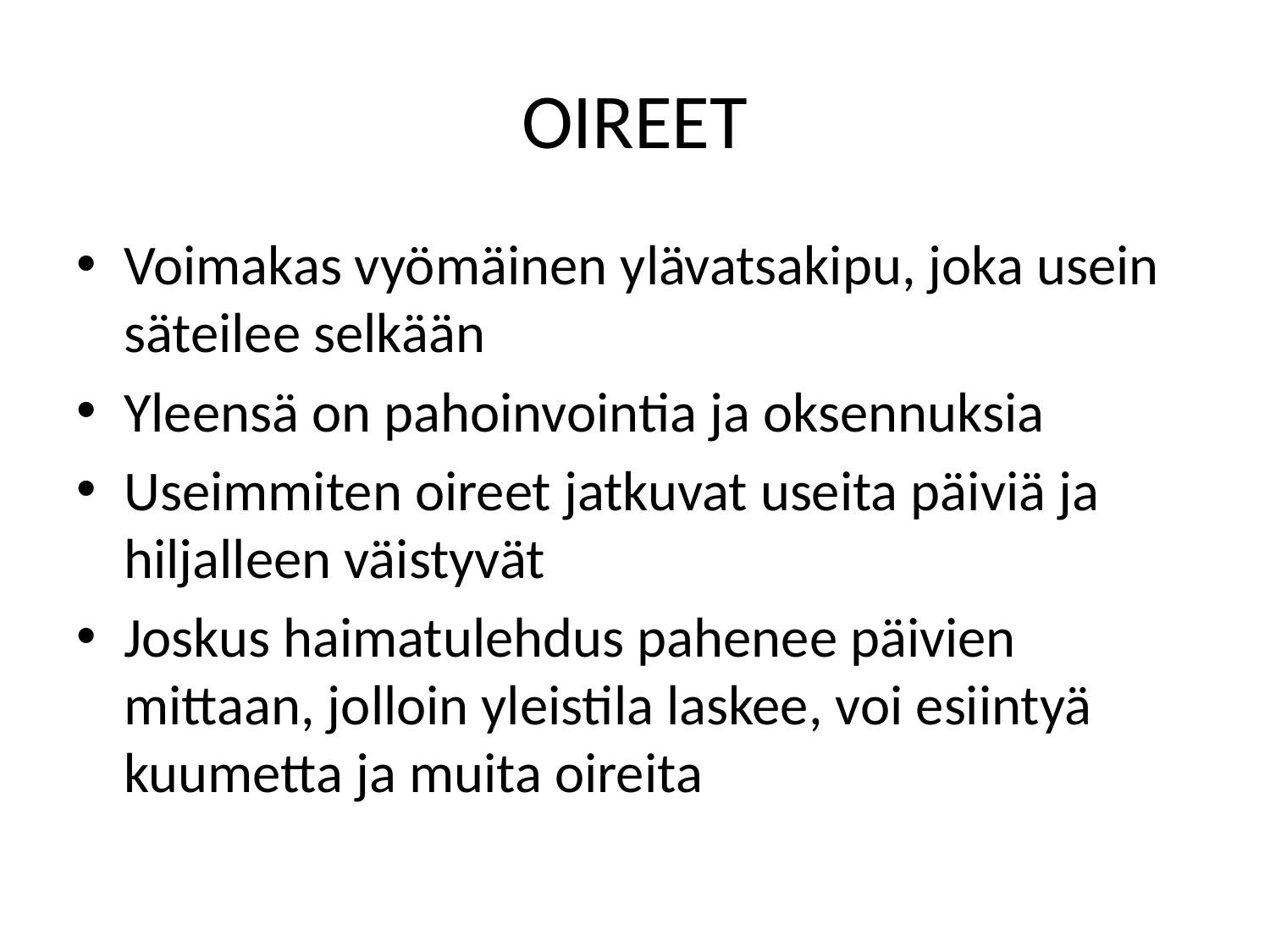

# OIREET
Voimakas vyömäinen ylävatsakipu, joka usein säteilee selkään
Yleensä on pahoinvointia ja oksennuksia
Useimmiten oireet jatkuvat useita päiviä ja hiljalleen väistyvät
Joskus haimatulehdus pahenee päivien mittaan, jolloin yleistila laskee, voi esiintyä kuumetta ja muita oireita